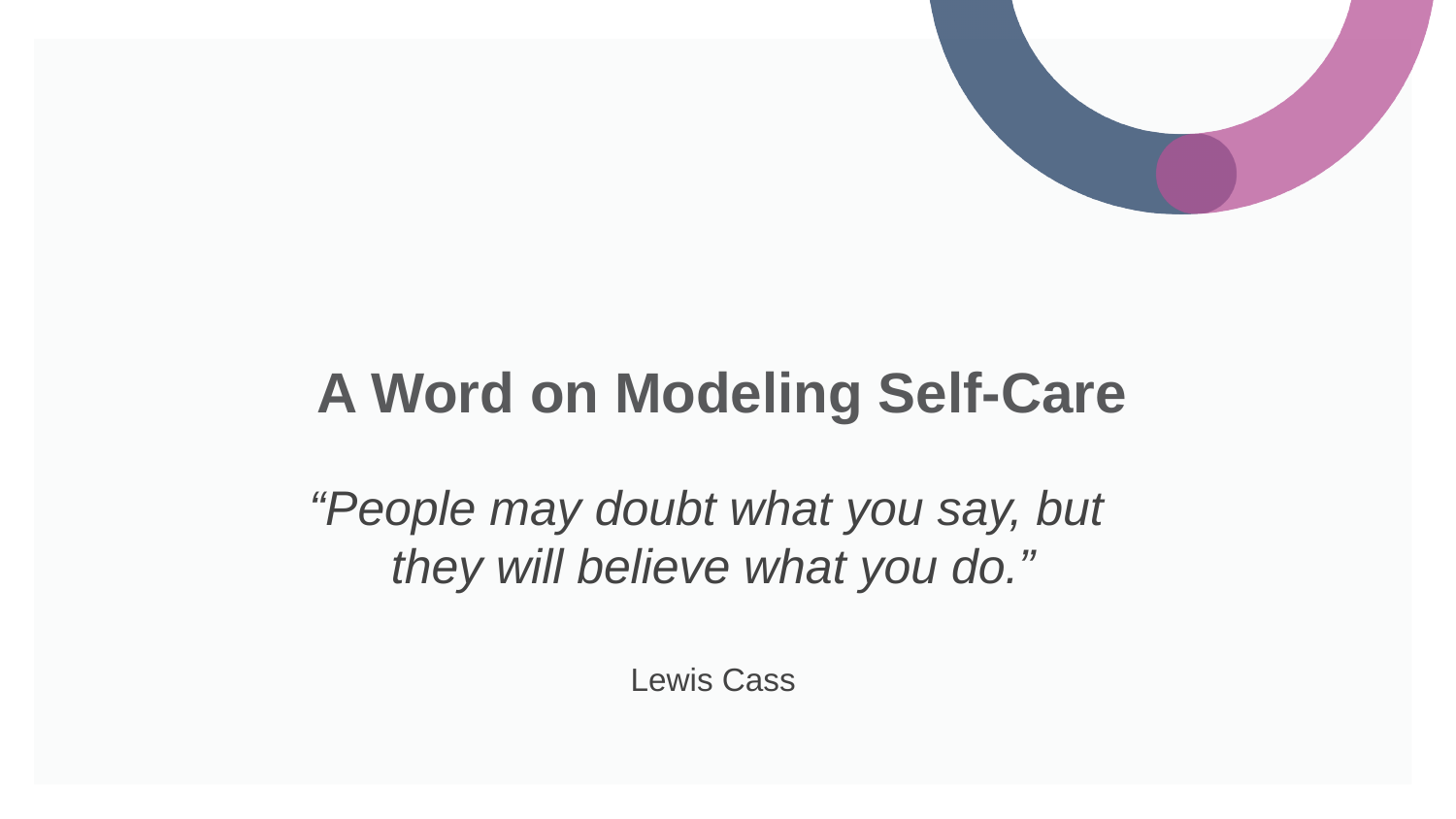

# A Word on Modeling Self-Care
“People may doubt what you say, but
they will believe what you do.”
Lewis Cass